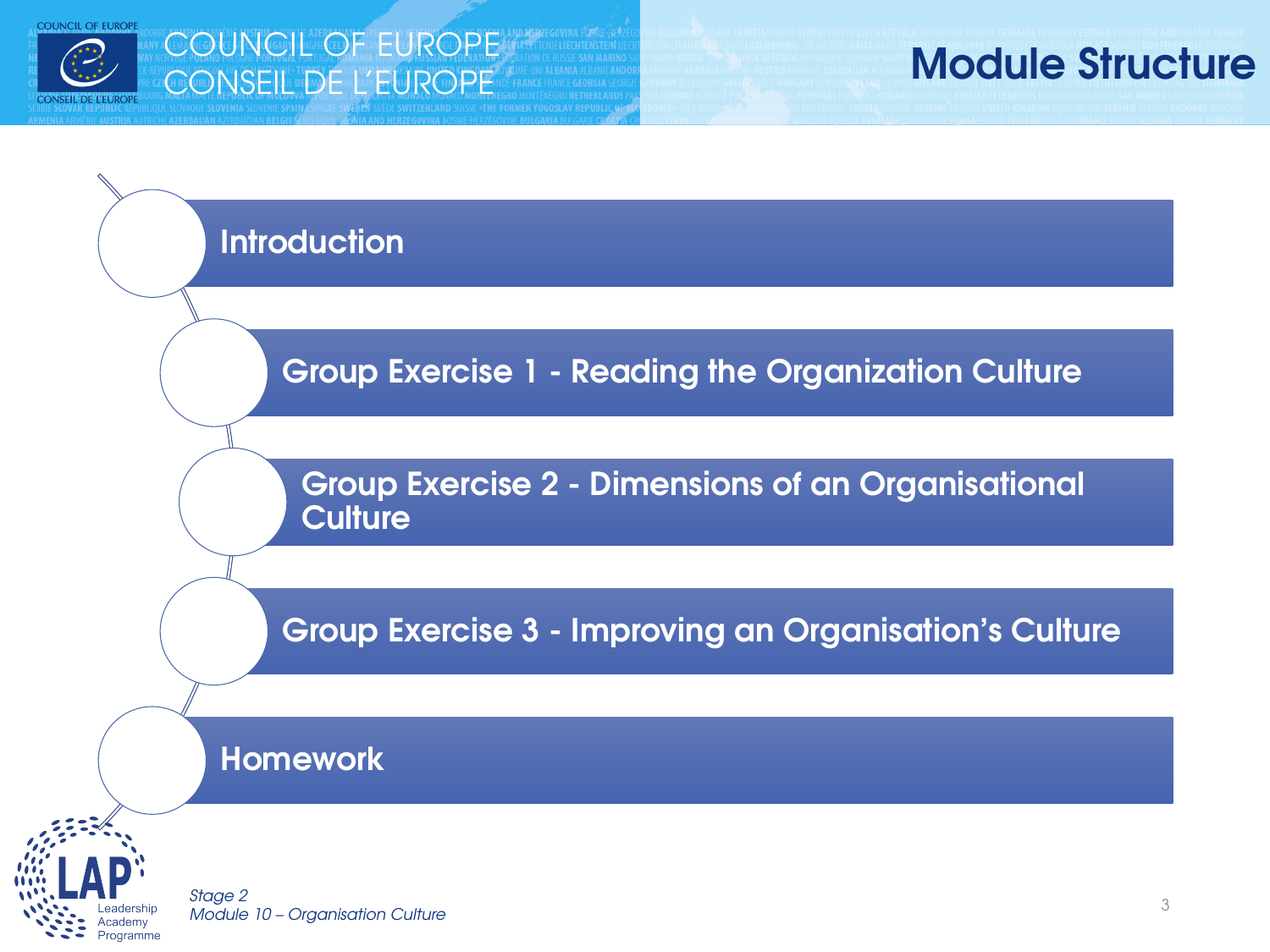

# Module Structure
Introduction
Group Exercise 1 - Reading the Organization Culture
Group Exercise 2 - Dimensions of an Organisational Culture
Group Exercise 3 - Improving an Organisation’s Culture
Homework
Stage 2
Module 10 – Organisation Culture
3